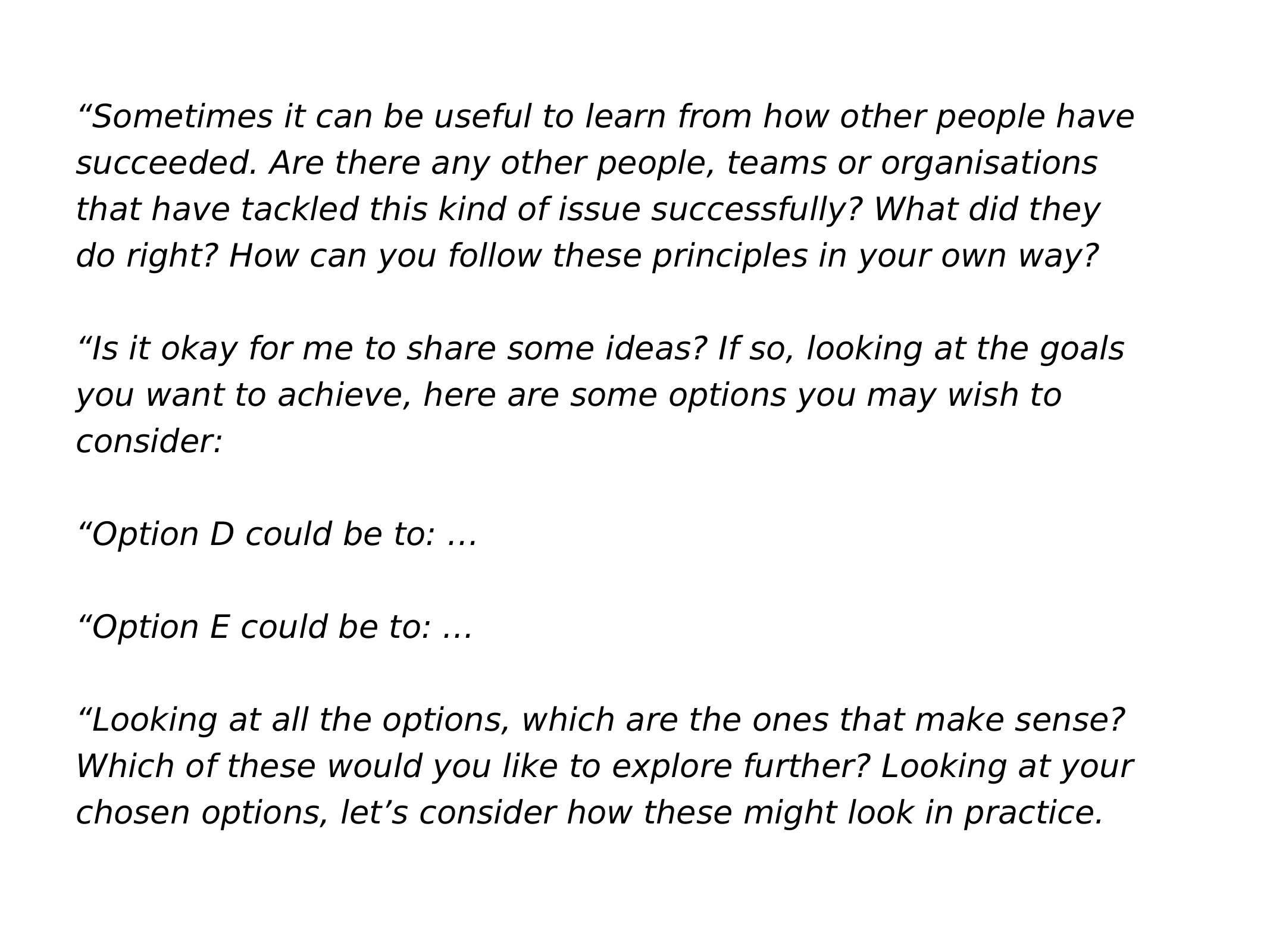

“Sometimes it can be useful to learn from how other people have succeeded. Are there any other people, teams or organisations that have tackled this kind of issue successfully? What did they do right? How can you follow these principles in your own way?

“Is it okay for me to share some ideas? If so, looking at the goals you want to achieve, here are some options you may wish to consider:

“Option D could be to: …

“Option E could be to: …

“Looking at all the options, which are the ones that make sense? Which of these would you like to explore further? Looking at your chosen options, let’s consider how these might look in practice.